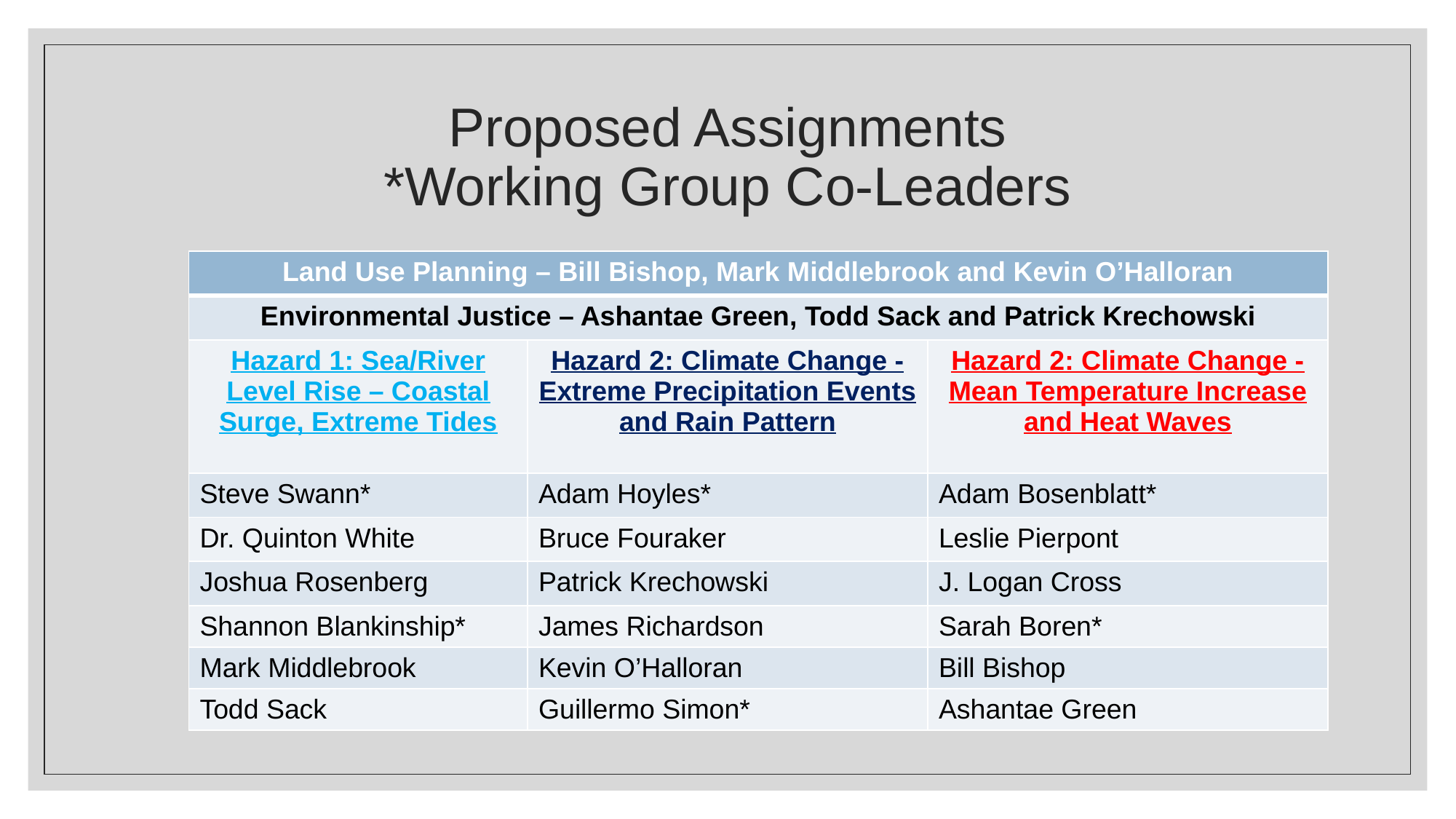

# Proposed Assignments *Working Group Co-Leaders
| Land Use Planning – Bill Bishop, Mark Middlebrook and Kevin O’Halloran |  |  |
| --- | --- | --- |
| Environmental Justice – Ashantae Green, Todd Sack and Patrick Krechowski |  |  |
| Hazard 1: Sea/River Level Rise – Coastal Surge, Extreme Tides | Hazard 2: Climate Change - Extreme Precipitation Events and Rain Pattern | Hazard 2: Climate Change - Mean Temperature Increase and Heat Waves |
| Steve Swann\* | Adam Hoyles\* | Adam Bosenblatt\* |
| Dr. Quinton White | Bruce Fouraker | Leslie Pierpont |
| Joshua Rosenberg | Patrick Krechowski | J. Logan Cross |
| Shannon Blankinship\* | James Richardson | Sarah Boren\* |
| Mark Middlebrook | Kevin O’Halloran | Bill Bishop |
| Todd Sack | Guillermo Simon\* | Ashantae Green |